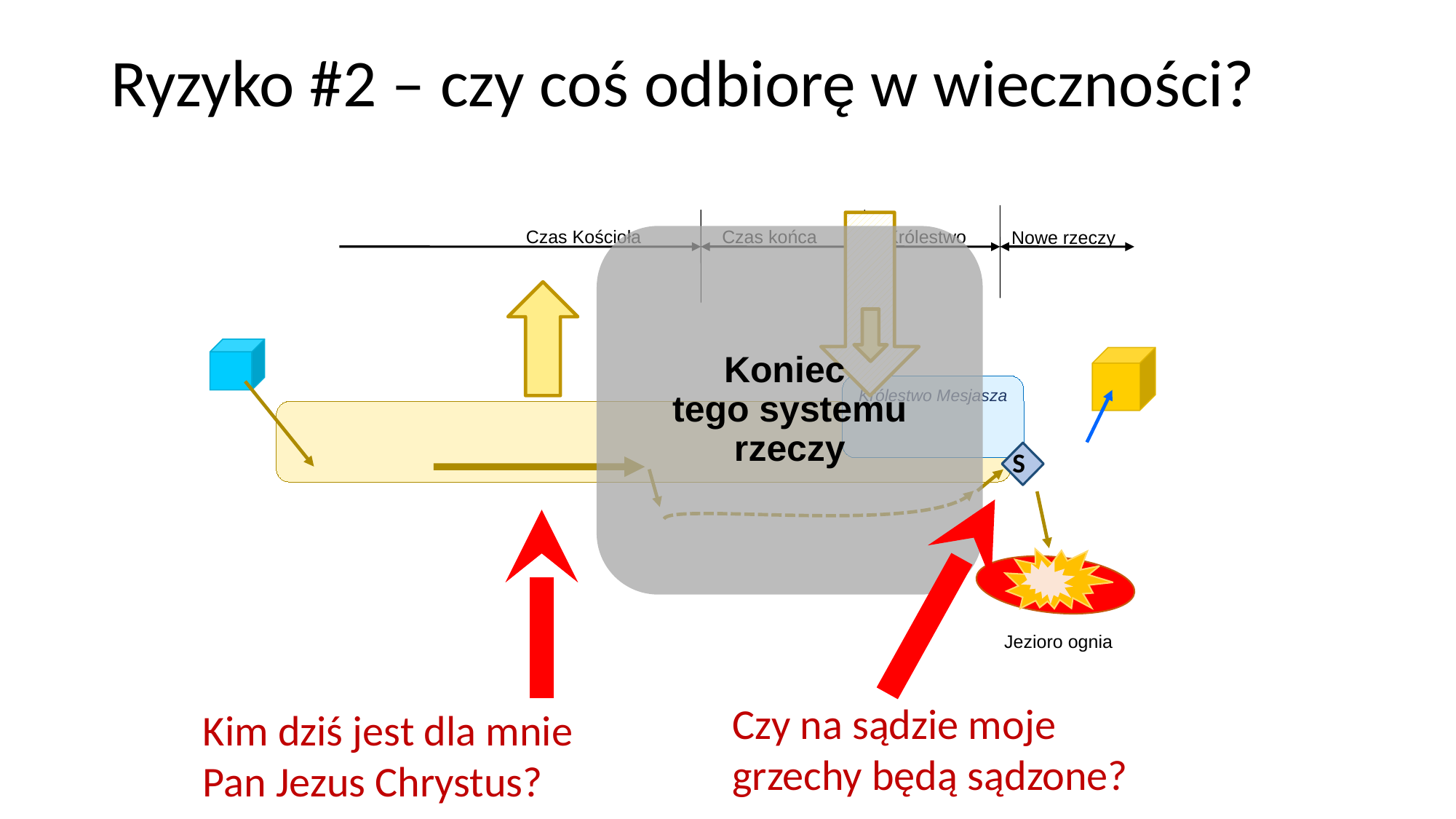

# Ryzyko #2 – czy coś odbiorę w wieczności?

Czas Kościoła
Czas końca
Królestwo
Nowe rzeczy
Koniec
tego systemu rzeczy

Królestwo Mesjasza

S

Jezioro ognia
Czy na sądzie moje
grzechy będą sądzone?
Kim dziś jest dla mnie Pan Jezus Chrystus?